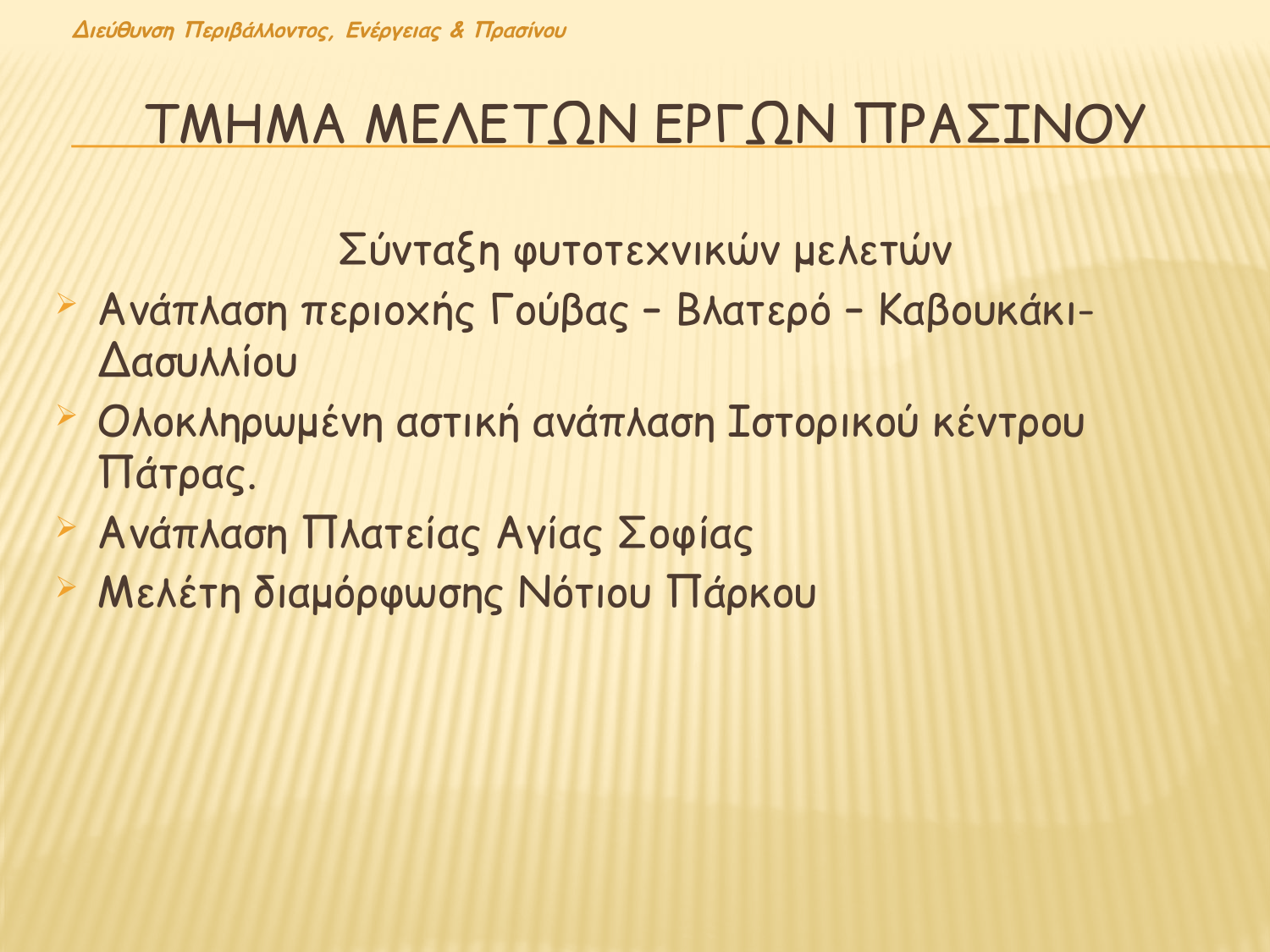

Διεύθυνση Περιβάλλοντος, Ενέργειας & Πρασίνου
# Τμημα μελετων εργων πρασινου
Σύνταξη φυτοτεχνικών μελετών
Ανάπλαση περιοχής Γούβας – Βλατερό – Καβουκάκι- Δασυλλίου
Ολοκληρωμένη αστική ανάπλαση Ιστορικού κέντρου Πάτρας.
Ανάπλαση Πλατείας Αγίας Σοφίας
Μελέτη διαμόρφωσης Νότιου Πάρκου